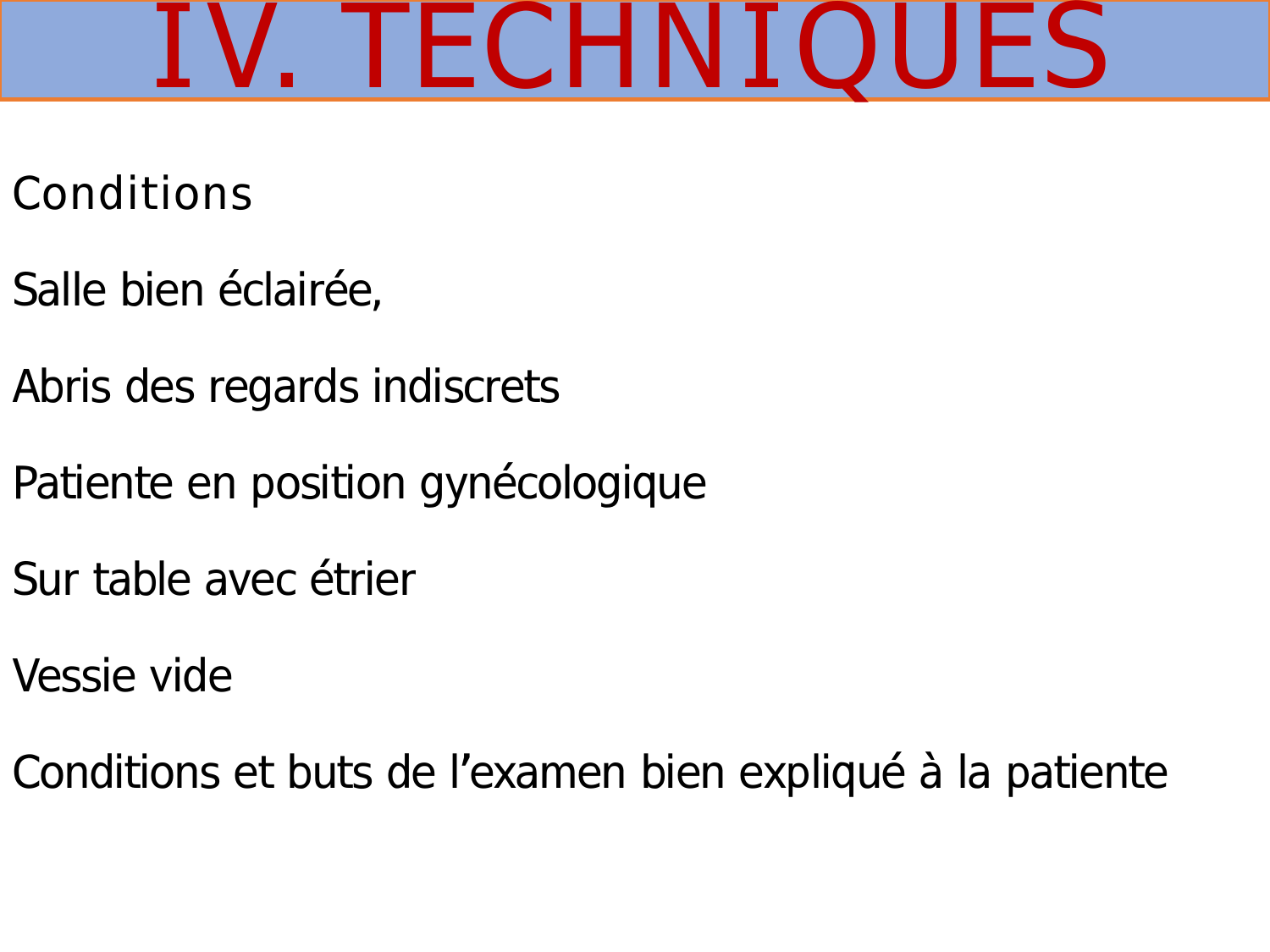

# IV. TECHNIQUES
Conditions
Salle bien éclairée,
Abris des regards indiscrets
Patiente en position gynécologique
Sur table avec étrier
Vessie vide
Conditions et buts de l’examen bien expliqué à la patiente